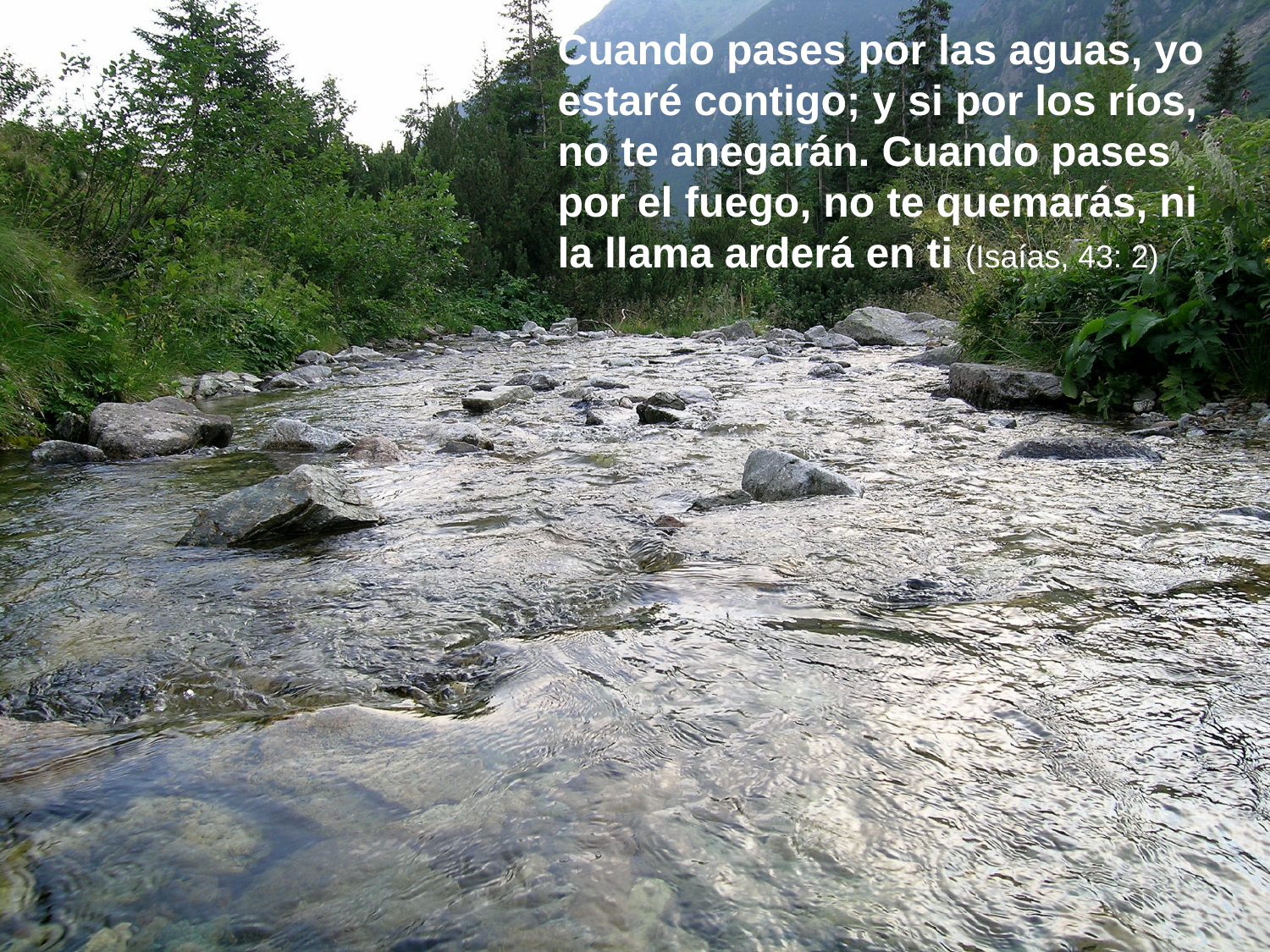

Cuando pases por las aguas, yo estaré contigo; y si por los ríos, no te anegarán. Cuando pases por el fuego, no te quemarás, ni la llama arderá en ti (Isaías, 43: 2)